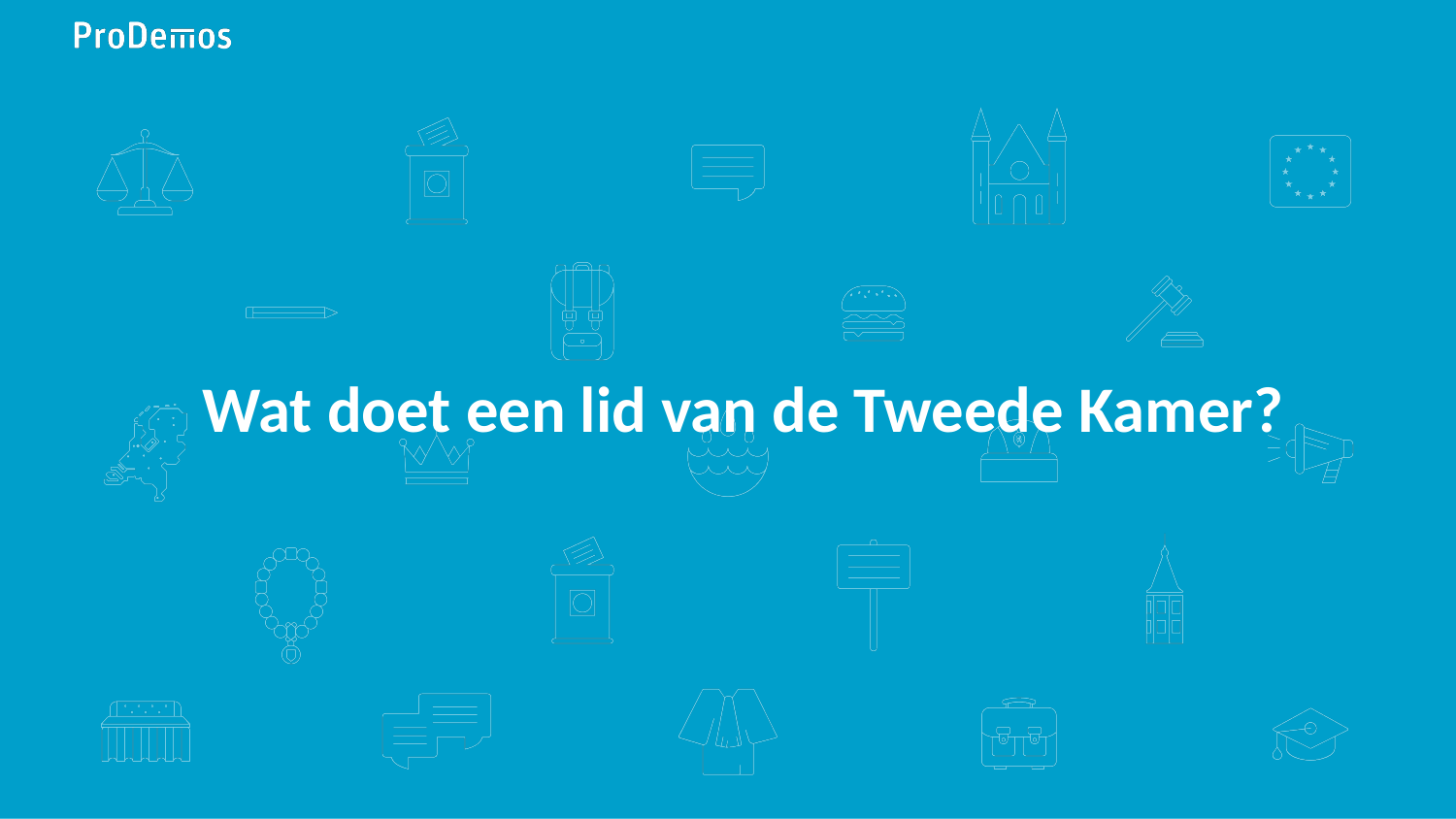

Wat doet een lid van de Tweede Kamer?